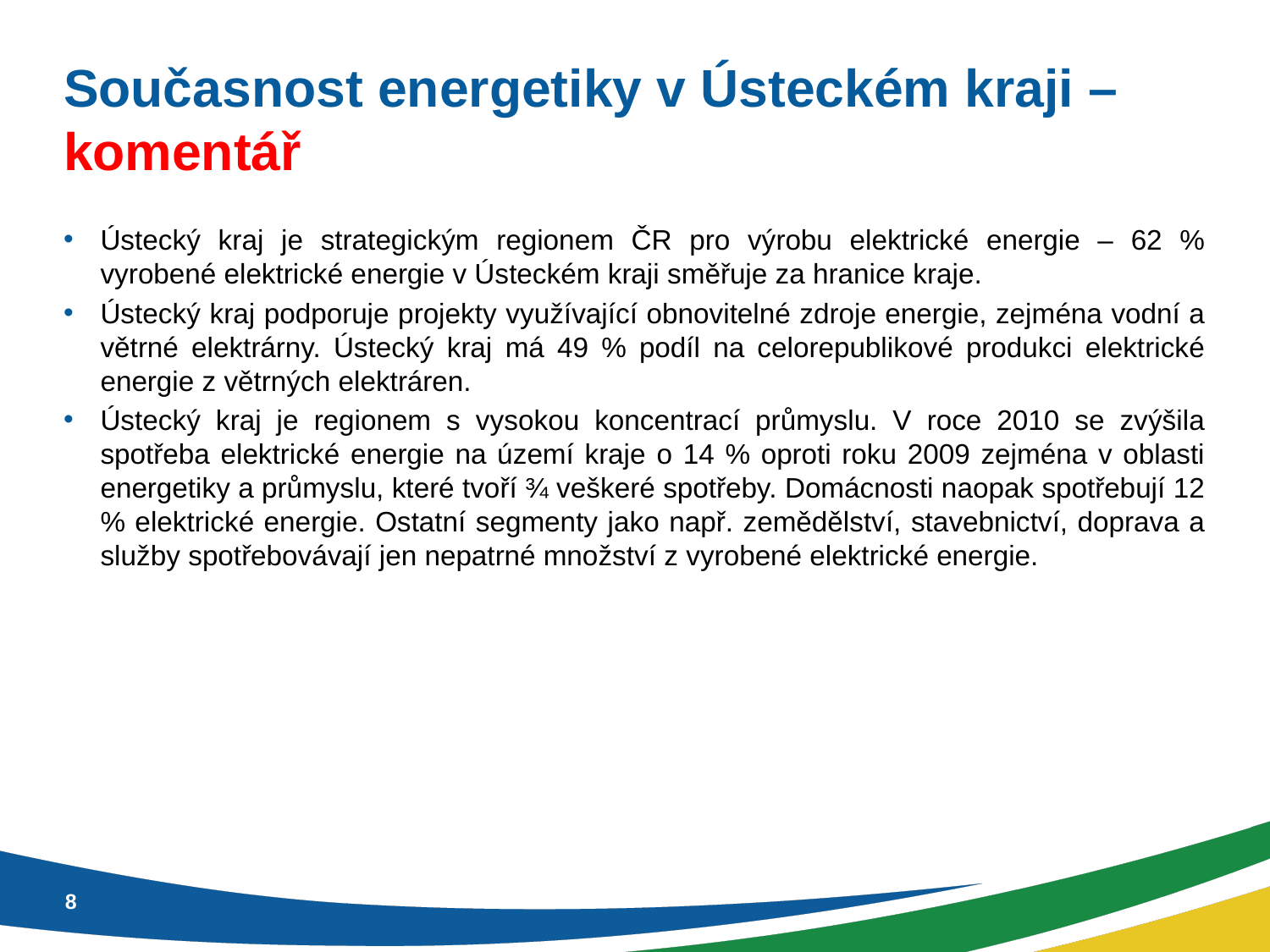

# Současnost energetiky v Ústeckém kraji – komentář
Ústecký kraj je strategickým regionem ČR pro výrobu elektrické energie – 62 % vyrobené elektrické energie v Ústeckém kraji směřuje za hranice kraje.
Ústecký kraj podporuje projekty využívající obnovitelné zdroje energie, zejména vodní a větrné elektrárny. Ústecký kraj má 49 % podíl na celorepublikové produkci elektrické energie z větrných elektráren.
Ústecký kraj je regionem s vysokou koncentrací průmyslu. V roce 2010 se zvýšila spotřeba elektrické energie na území kraje o 14 % oproti roku 2009 zejména v oblasti energetiky a průmyslu, které tvoří ¾ veškeré spotřeby. Domácnosti naopak spotřebují 12 % elektrické energie. Ostatní segmenty jako např. zemědělství, stavebnictví, doprava a služby spotřebovávají jen nepatrné množství z vyrobené elektrické energie.

8